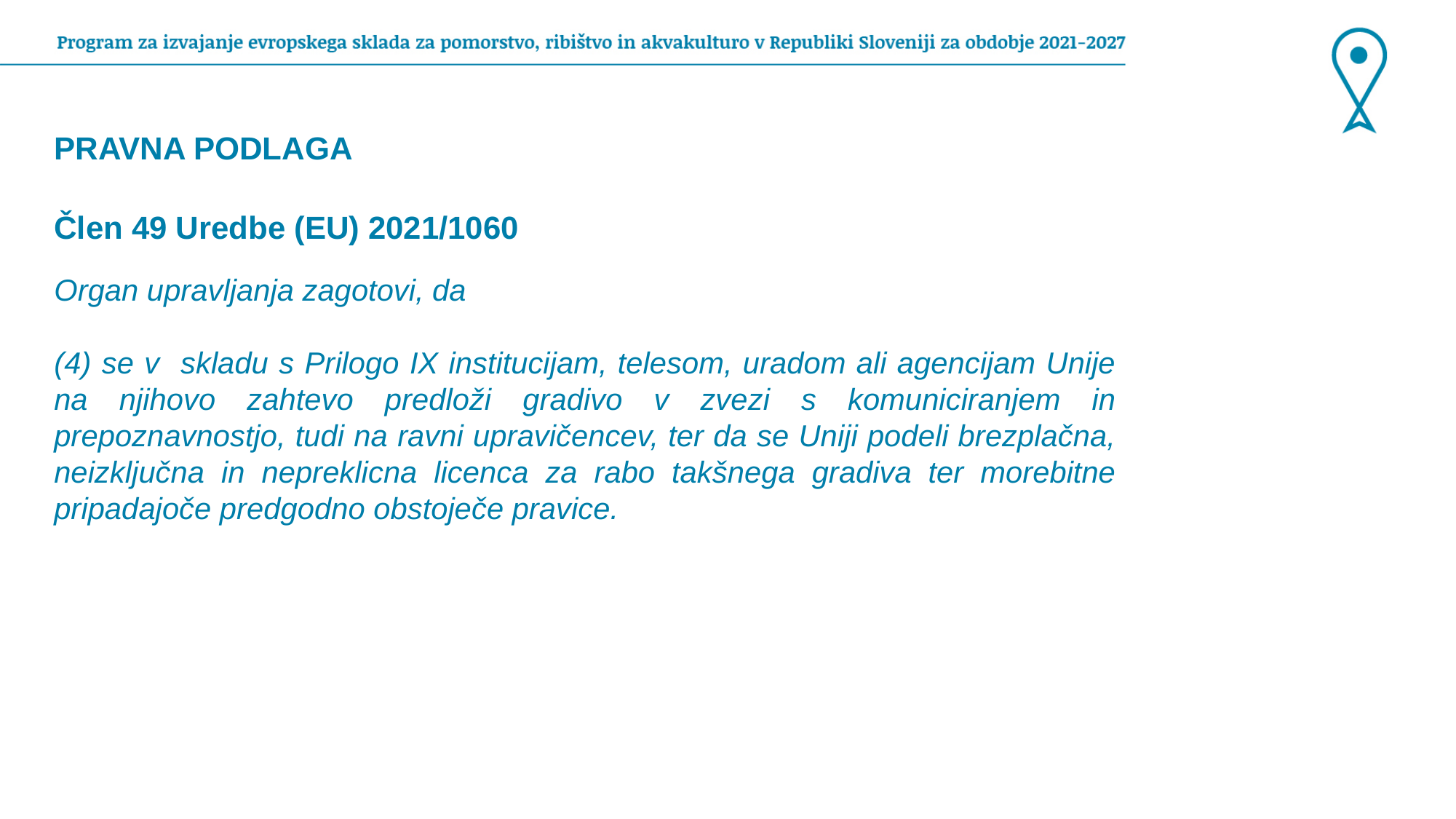

PRAVNA PODLAGA

Člen 49 Uredbe (EU) 2021/1060

Organ upravljanja zagotovi, da

(4) se v  skladu s Prilogo IX institucijam, telesom, uradom ali agencijam Unije na njihovo zahtevo predloži gradivo v zvezi s komuniciranjem in prepoznavnostjo, tudi na ravni upravičencev, ter da se Uniji podeli brezplačna, neizključna in nepreklicna licenca za rabo takšnega gradiva ter morebitne pripadajoče predgodno obstoječe pravice.